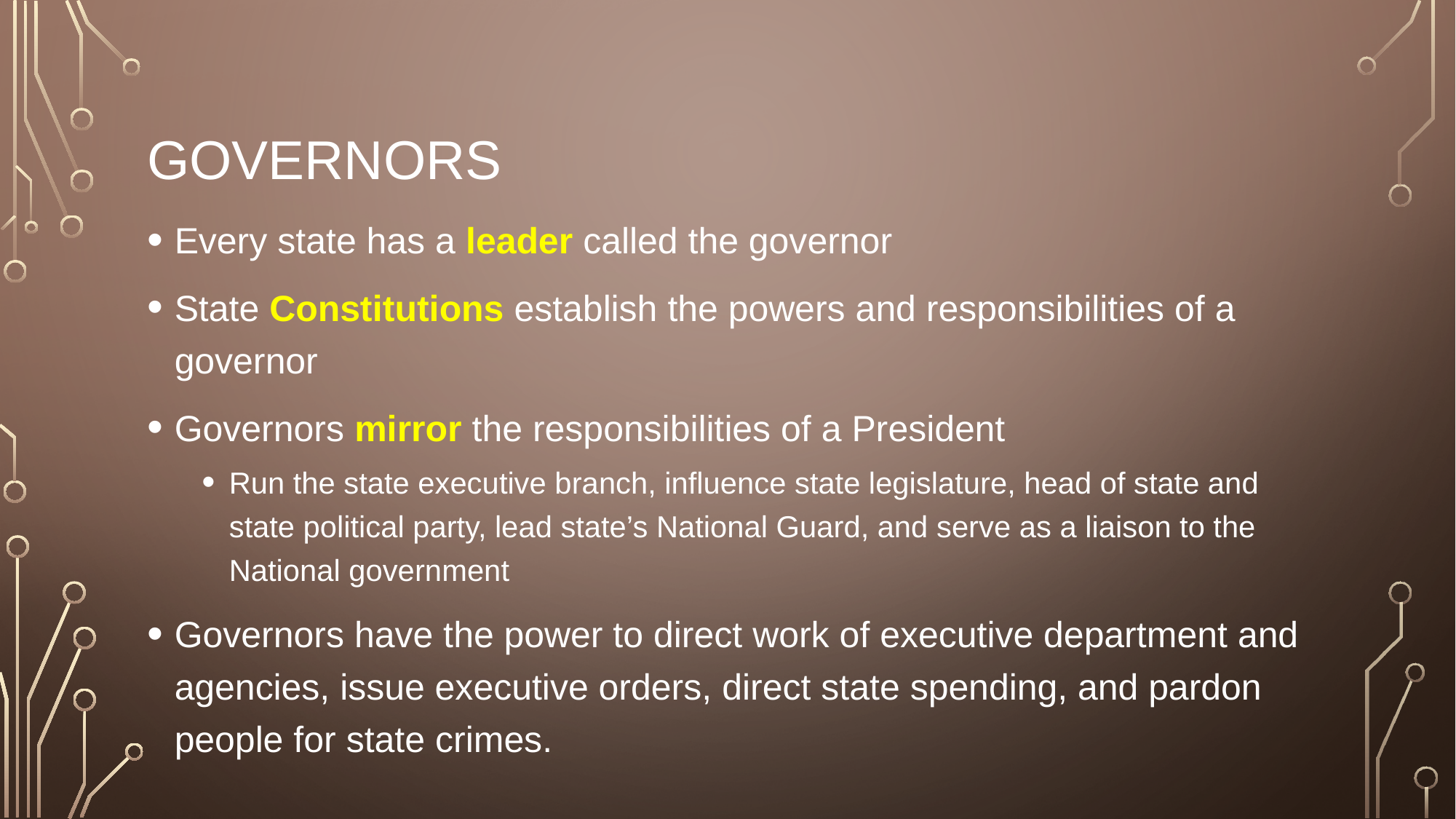

# Governors
Every state has a leader called the governor
State Constitutions establish the powers and responsibilities of a governor
Governors mirror the responsibilities of a President
Run the state executive branch, influence state legislature, head of state and state political party, lead state’s National Guard, and serve as a liaison to the National government
Governors have the power to direct work of executive department and agencies, issue executive orders, direct state spending, and pardon people for state crimes.